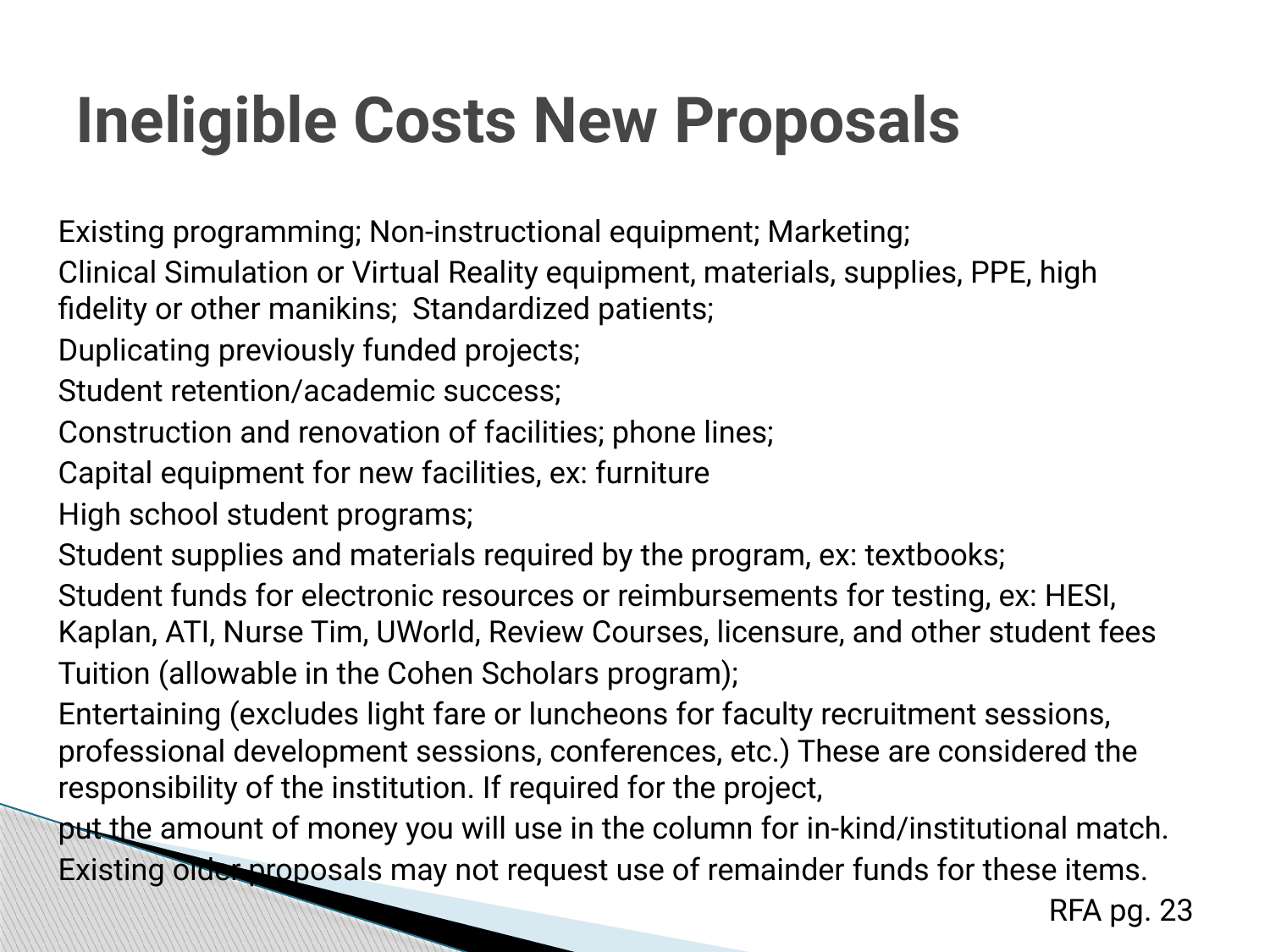

# Ineligible Costs New Proposals
Existing programming; Non-instructional equipment; Marketing;
Clinical Simulation or Virtual Reality equipment, materials, supplies, PPE, high fidelity or other manikins;  Standardized patients;
Duplicating previously funded projects;
Student retention/academic success;
Construction and renovation of facilities; phone lines;
Capital equipment for new facilities, ex: furniture
High school student programs;
Student supplies and materials required by the program, ex: textbooks;
Student funds for electronic resources or reimbursements for testing, ex: HESI, Kaplan, ATI, Nurse Tim, UWorld, Review Courses, licensure, and other student fees
Tuition (allowable in the Cohen Scholars program);
Entertaining (excludes light fare or luncheons for faculty recruitment sessions, professional development sessions, conferences, etc.) These are considered the responsibility of the institution. If required for the project,
put the amount of money you will use in the column for in-kind/institutional match.
Existing older proposals may not request use of remainder funds for these items.
RFA pg. 23